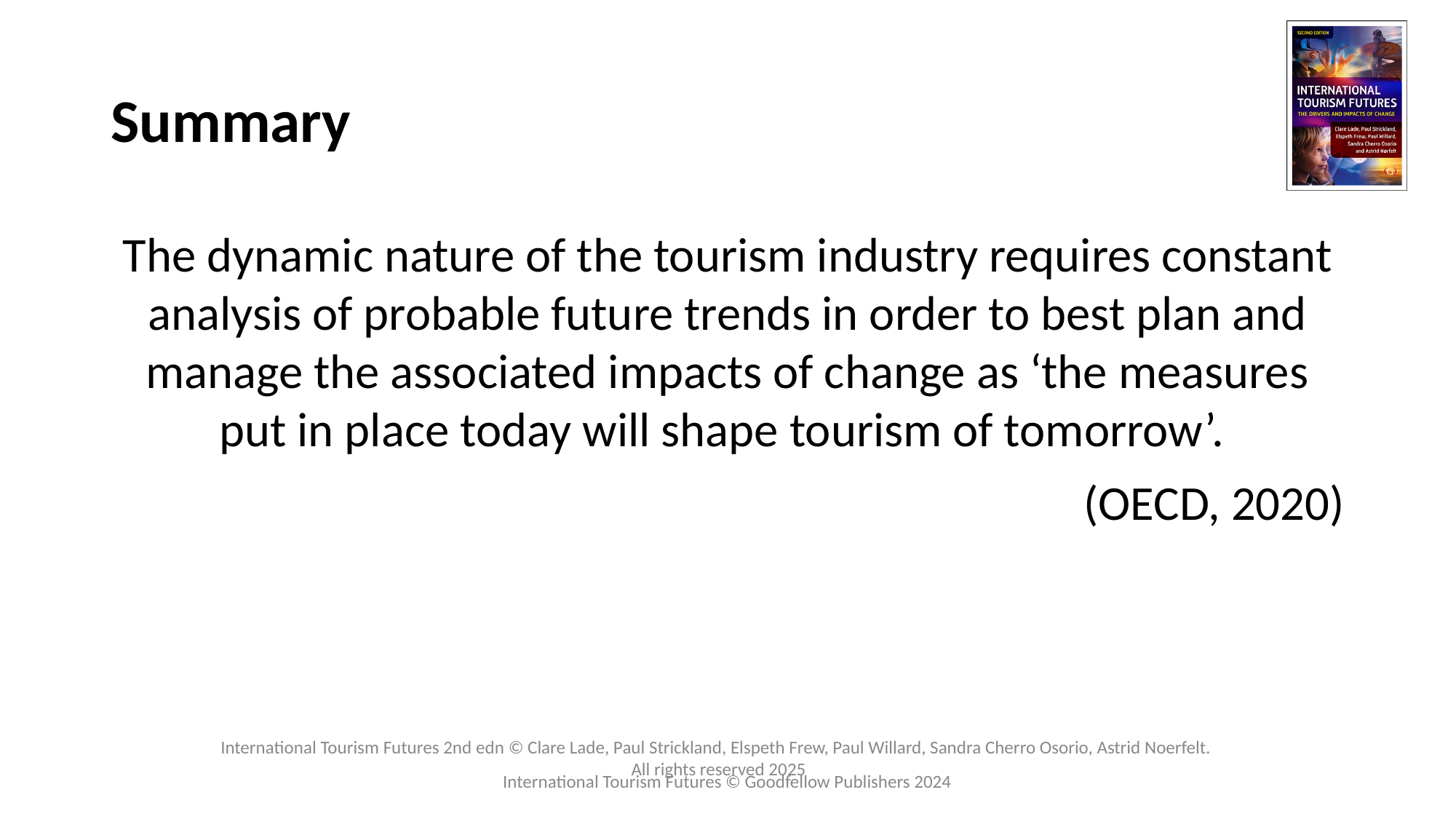

# Summary
The dynamic nature of the tourism industry requires constant analysis of probable future trends in order to best plan and manage the associated impacts of change as ‘the measures put in place today will shape tourism of tomorrow’.
(OECD, 2020)

International Tourism Futures © Goodfellow Publishers 2024